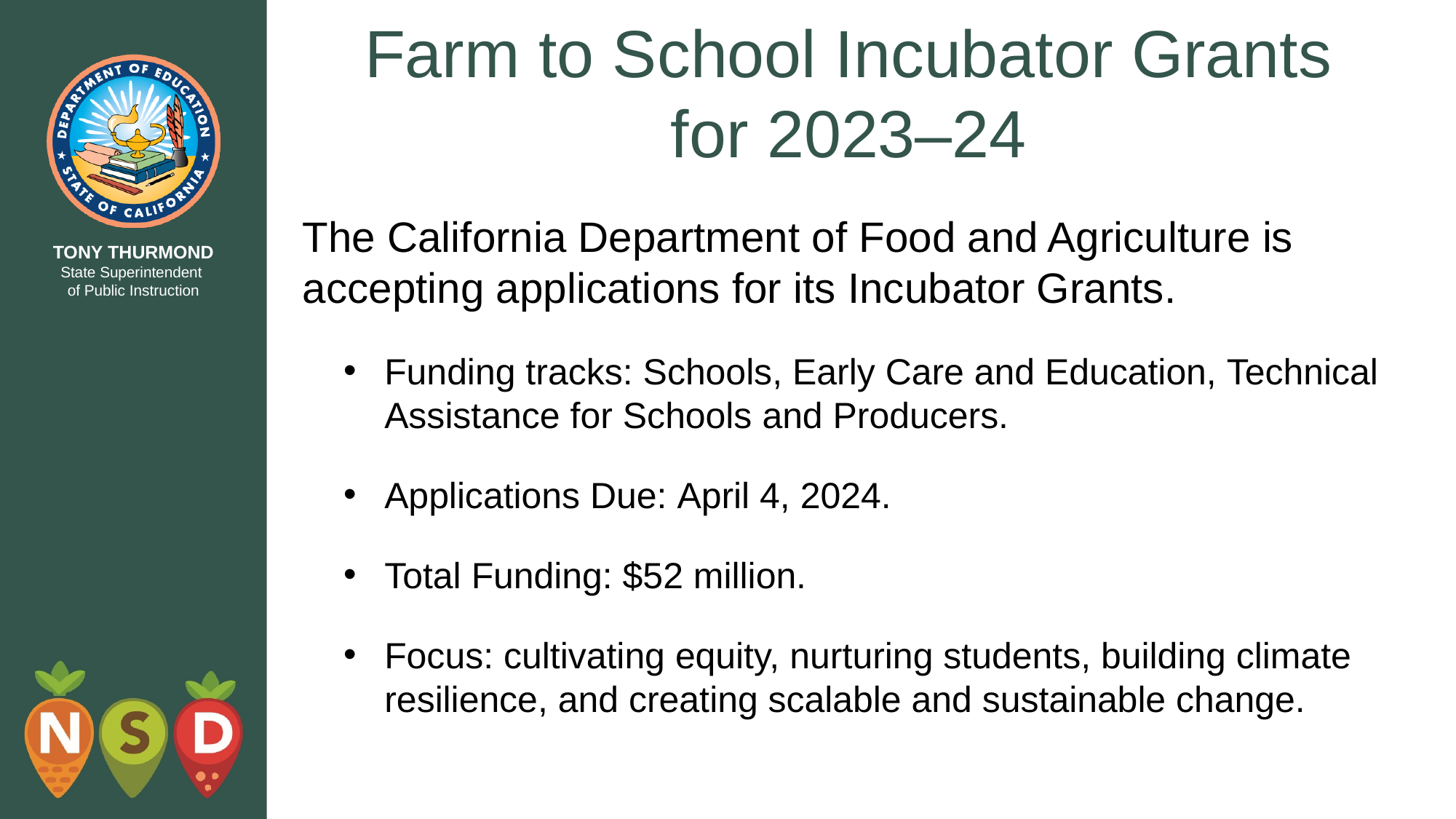

# Farm to School Incubator Grants for 2023–24
The California Department of Food and Agriculture is accepting applications for its Incubator Grants.
Funding tracks: Schools, Early Care and Education, Technical Assistance for Schools and Producers.
Applications Due: April 4, 2024.
Total Funding: $52 million.
Focus: cultivating equity, nurturing students, building climate resilience, and creating scalable and sustainable change.